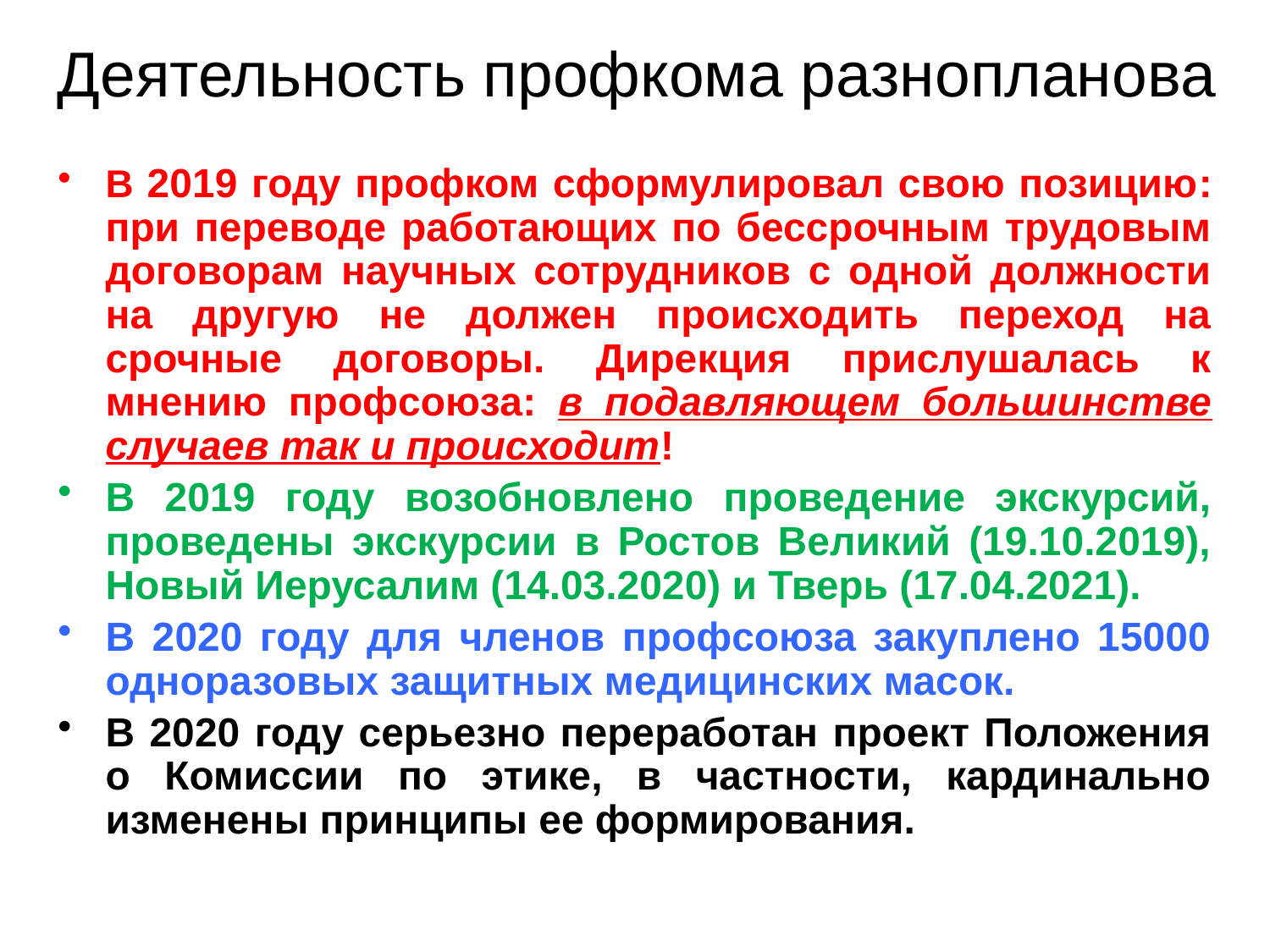

# Деятельность профкома разнопланова
В 2019 году профком сформулировал свою позицию: при переводе работающих по бессрочным трудовым договорам научных сотрудников с одной должности на другую не должен происходить переход на срочные договоры. Дирекция прислушалась к мнению профсоюза: в подавляющем большинстве случаев так и происходит!
В 2019 году возобновлено проведение экскурсий, проведены экскурсии в Ростов Великий (19.10.2019), Новый Иерусалим (14.03.2020) и Тверь (17.04.2021).
В 2020 году для членов профсоюза закуплено 15000 одноразовых защитных медицинских масок.
В 2020 году серьезно переработан проект Положения о Комиссии по этике, в частности, кардинально изменены принципы ее формирования.